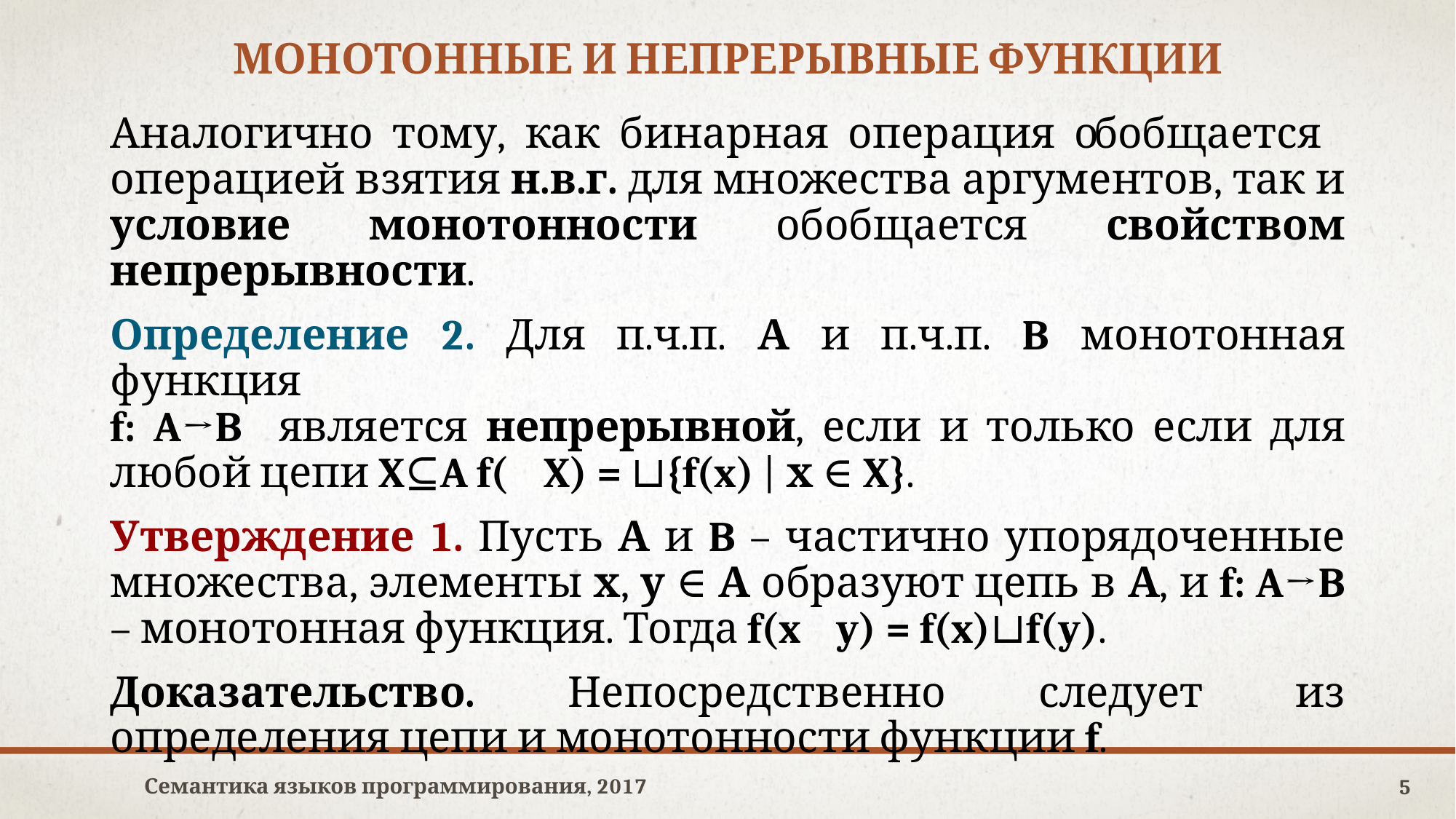

# Монотонные и непрерывные функции
Аналогично тому, как бинарная операция ⊔ обобщается операцией взятия н.в.г. для множества аргументов, так и условие монотонности обобщается свойством непрерывности.
Определение 2. Для п.ч.п. А и п.ч.п. B монотонная функция
f: A→B  является непрерывной, если и только если для любой цепи X⊆A f(⊔X) = ⊔{f(x) | х ∈ X}.
Утверждение 1. Пусть А и B – частично упорядоченные множества, элементы х, у ∈ А образуют цепь в А, и f: A→B – монотонная функция. Тогда f(x⊔y) = f(x)⊔f(y).
Доказательство. Непосредственно следует из определения цепи и монотонности функции f.
Семантика языков программирования, 2017
5